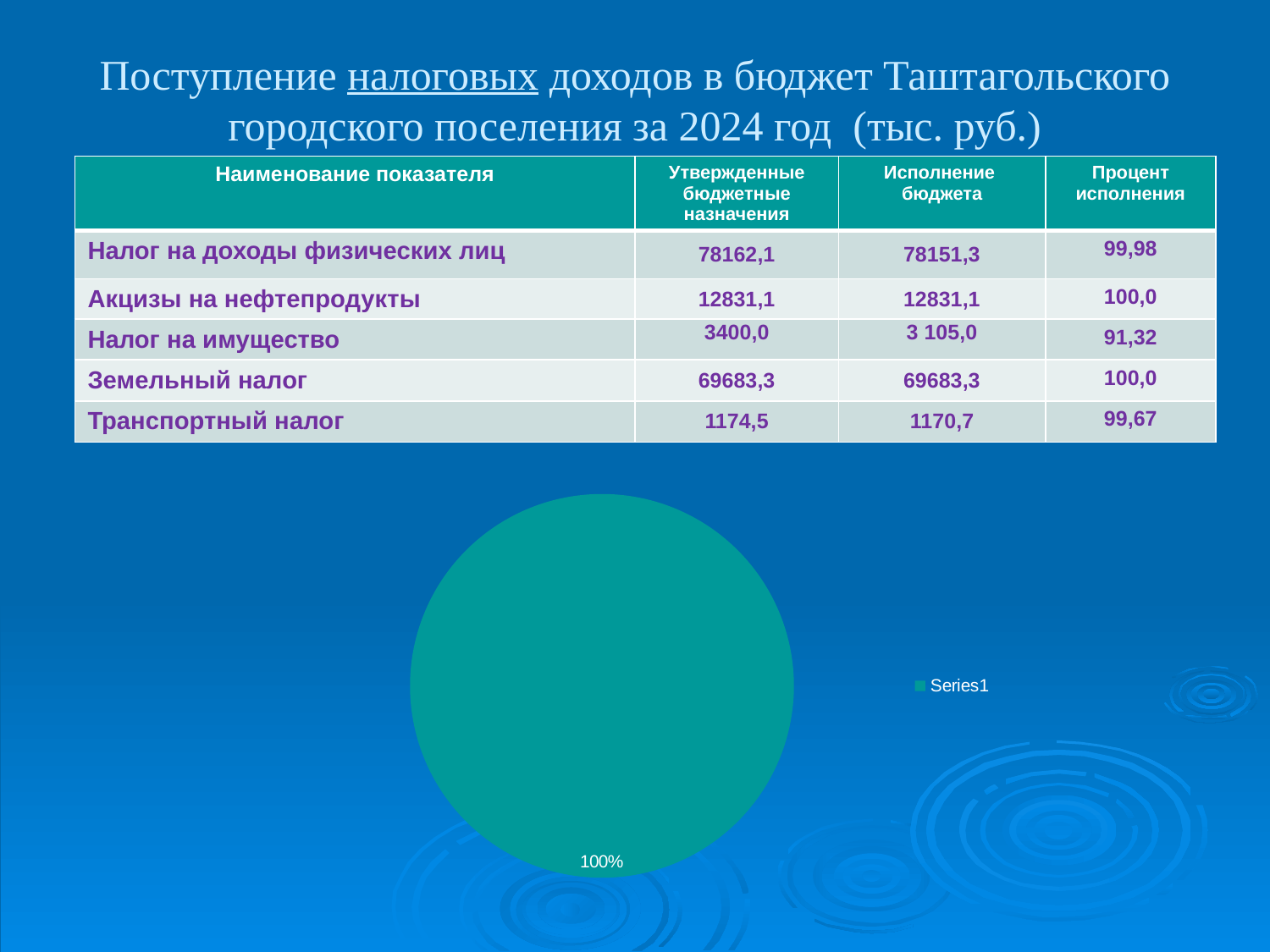

# Поступление налоговых доходов в бюджет Таштагольского городского поселения за 2024 год  (тыс. руб.)
| Наименование показателя | Утвержденные бюджетные назначения | Исполнение бюджета | Процент исполнения |
| --- | --- | --- | --- |
| Налог на доходы физических лиц | 78162,1 | 78151,3 | 99,98 |
| Акцизы на нефтепродукты | 12831,1 | 12831,1 | 100,0 |
| Налог на имущество | 3400,0 | 3 105,0 | 91,32 |
| Земельный налог | 69683,3 | 69683,3 | 100,0 |
| Транспортный налог | 1174,5 | 1170,7 | 99,67 |

### Chart

| Category |  |
|---|---|